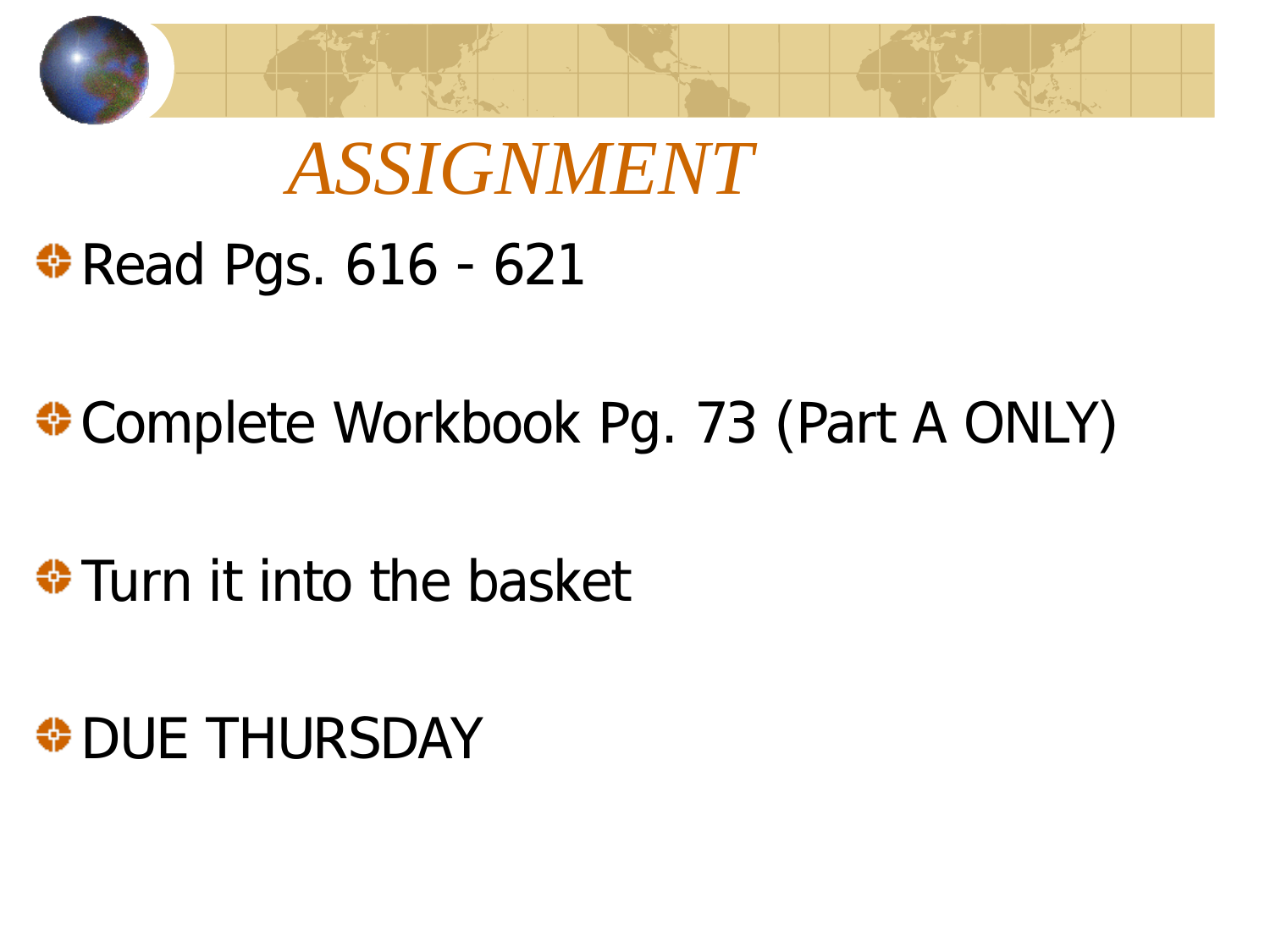

# ASSIGNMENT
Read Pgs. 616 - 621

Complete Workbook Pg. 73 (Part A ONLY)

Turn it into the basket

DUE THURSDAY